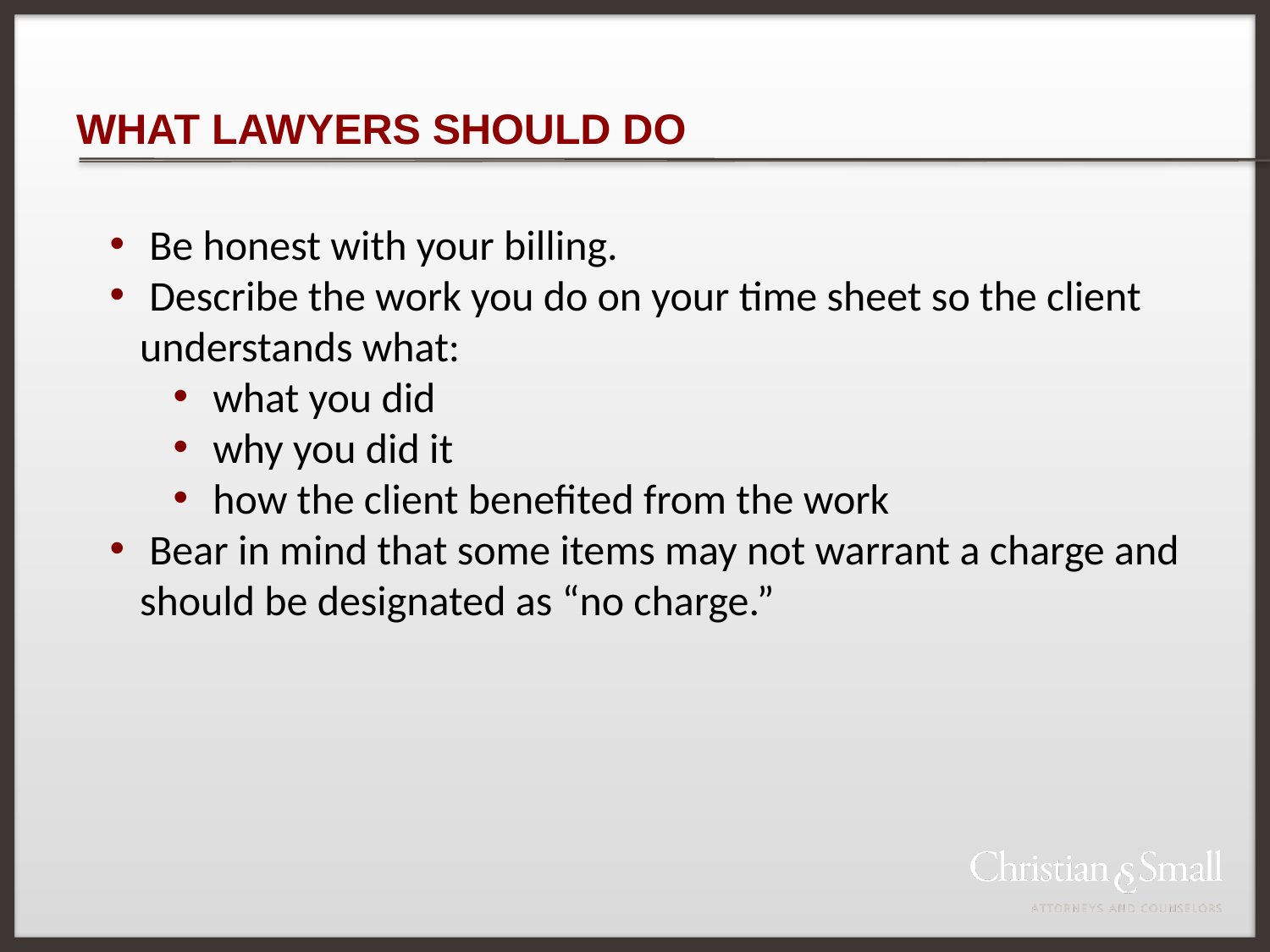

# WHAT LAWYERS SHOULD DO

 Be honest with your billing.
 Describe the work you do on your time sheet so the client understands what:
 what you did
 why you did it
 how the client benefited from the work
 Bear in mind that some items may not warrant a charge and should be designated as “no charge.”